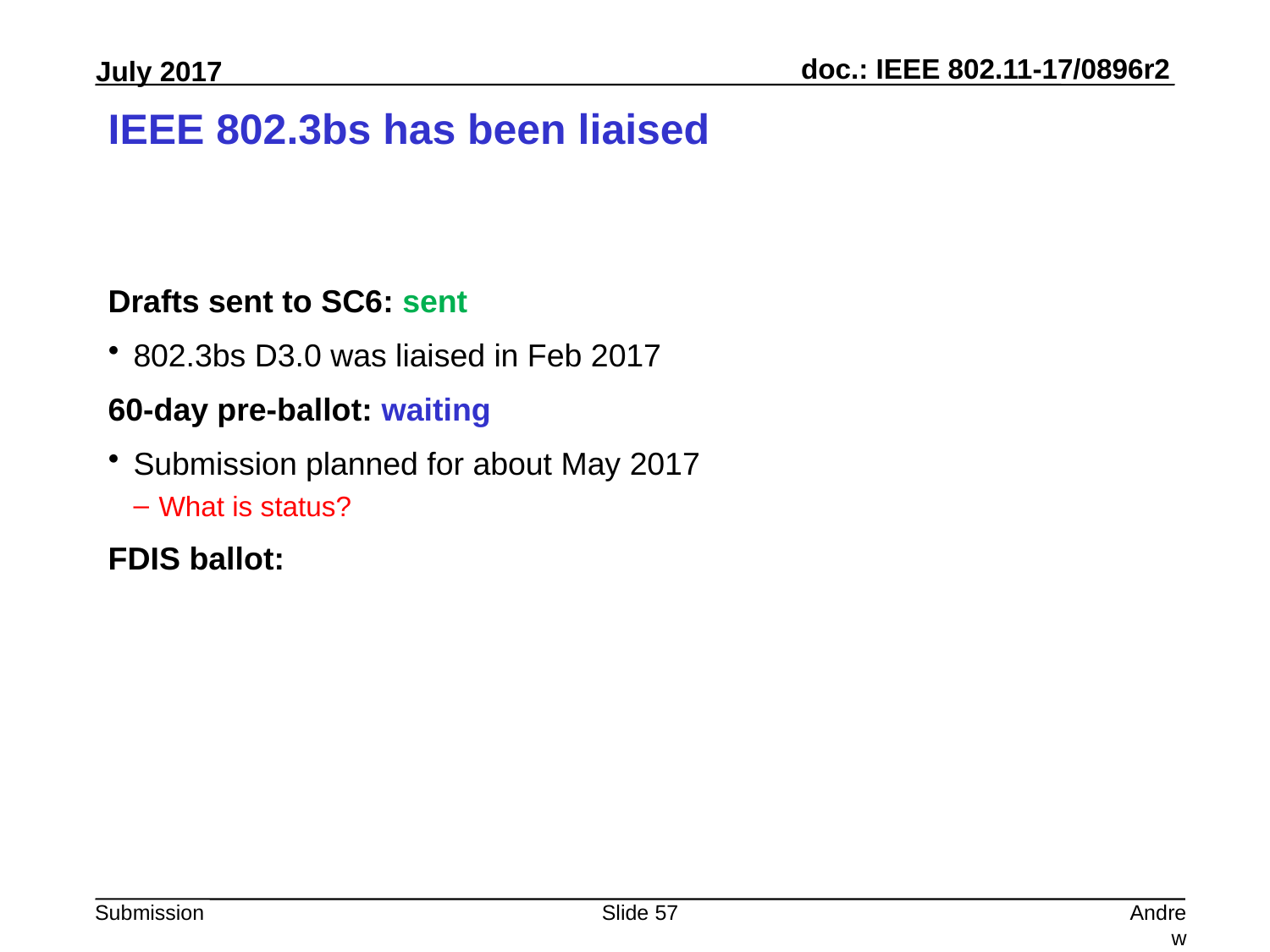

# IEEE 802.3bs has been liaised
Drafts sent to SC6: sent
802.3bs D3.0 was liaised in Feb 2017
60-day pre-ballot: waiting
Submission planned for about May 2017
What is status?
FDIS ballot:
Slide 57
Andrew Myles, Cisco